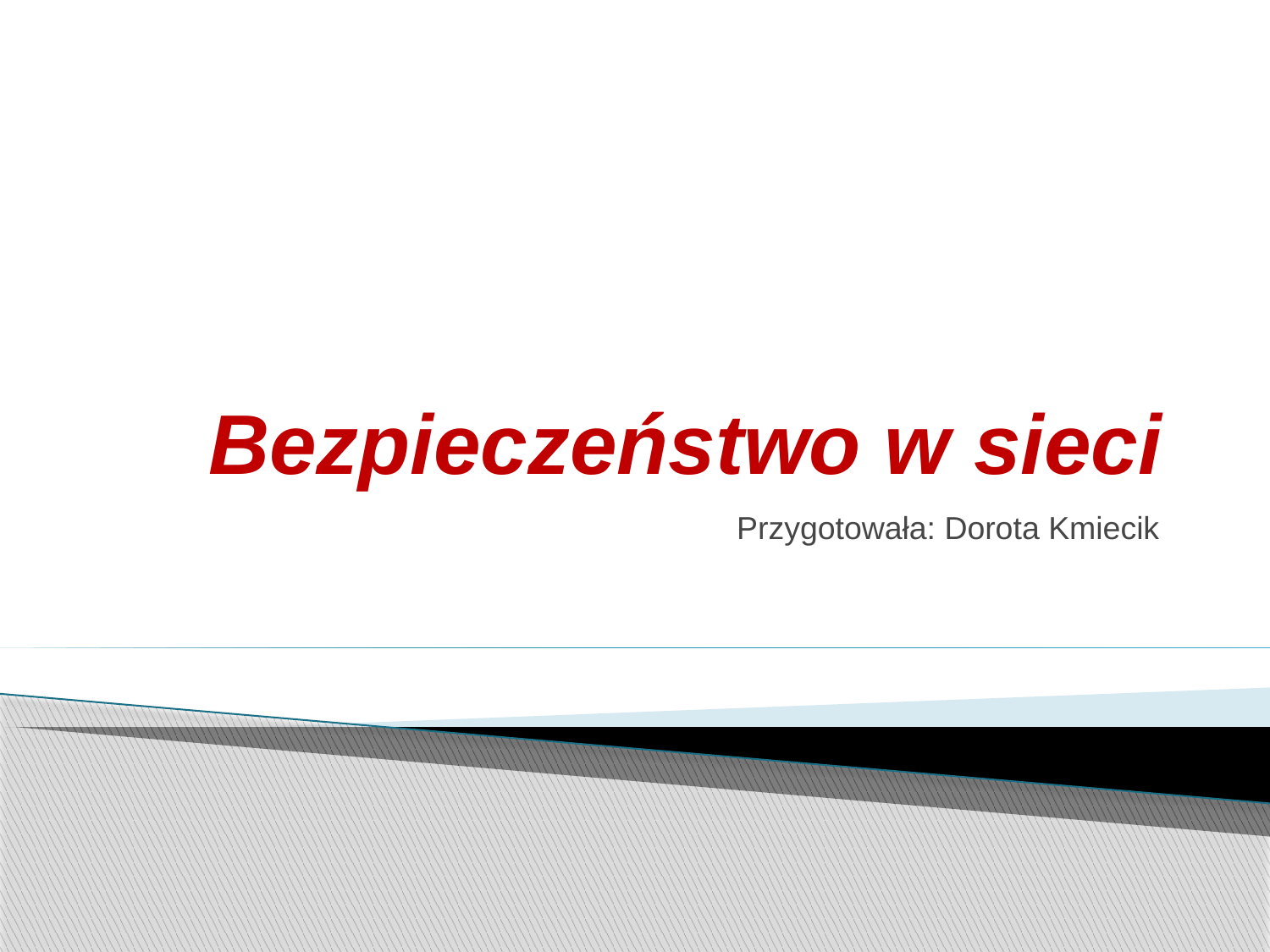

# Bezpieczeństwo w sieci
Przygotowała: Dorota Kmiecik